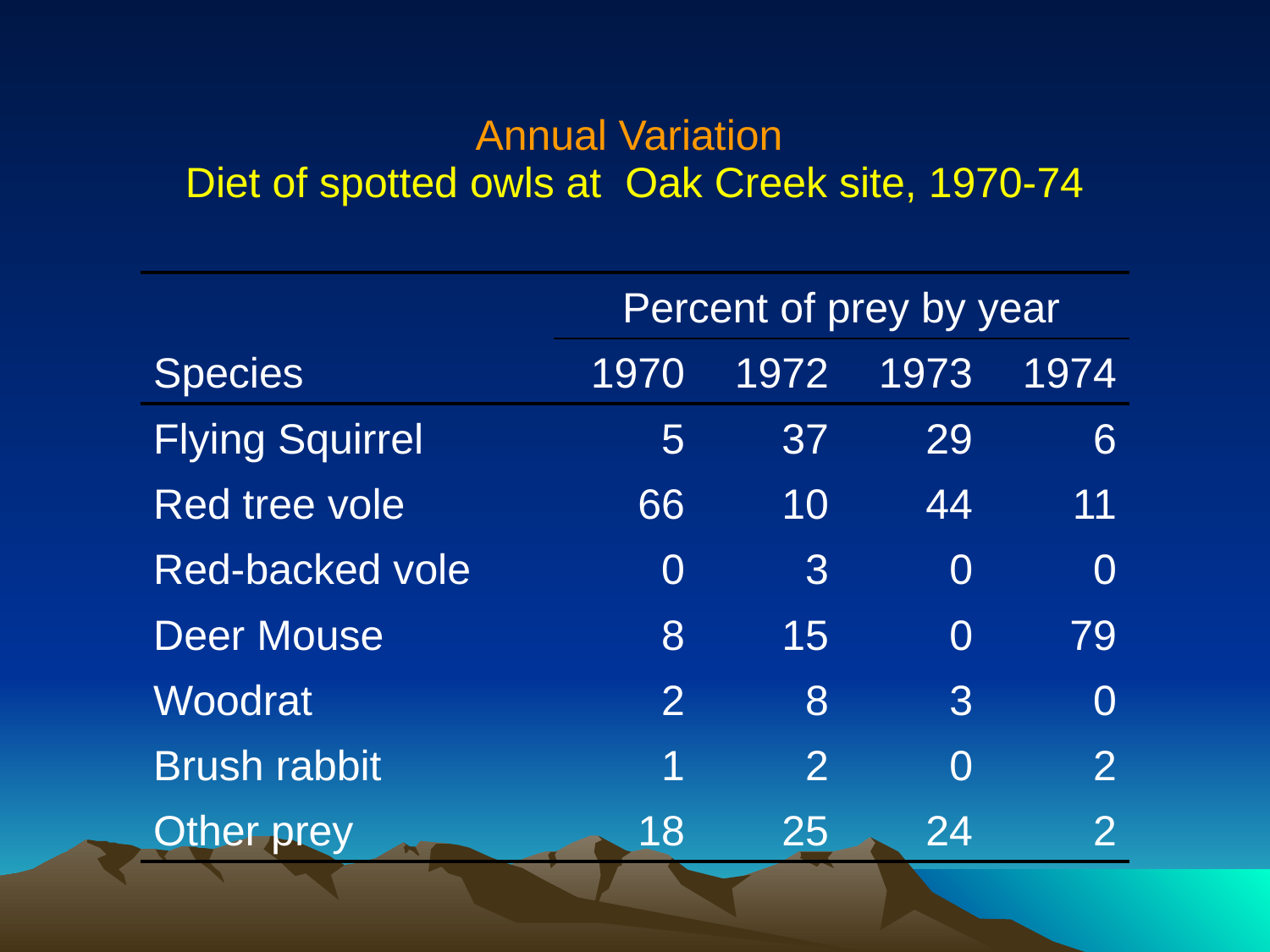

| Annual Variation Diet of spotted owls at Oak Creek site, 1970-74 |  |  |  |  |
| --- | --- | --- | --- | --- |
|  |  |  |  |  |
|  | Percent of prey by year |  |  |  |
| Species | 1970 | 1972 | 1973 | 1974 |
| Flying Squirrel | 5 | 37 | 29 | 6 |
| Red tree vole | 66 | 10 | 44 | 11 |
| Red-backed vole | 0 | 3 | 0 | 0 |
| Deer Mouse | 8 | 15 | 0 | 79 |
| Woodrat | 2 | 8 | 3 | 0 |
| Brush rabbit | 1 | 2 | 0 | 2 |
| Other prey | 18 | 25 | 24 | 2 |